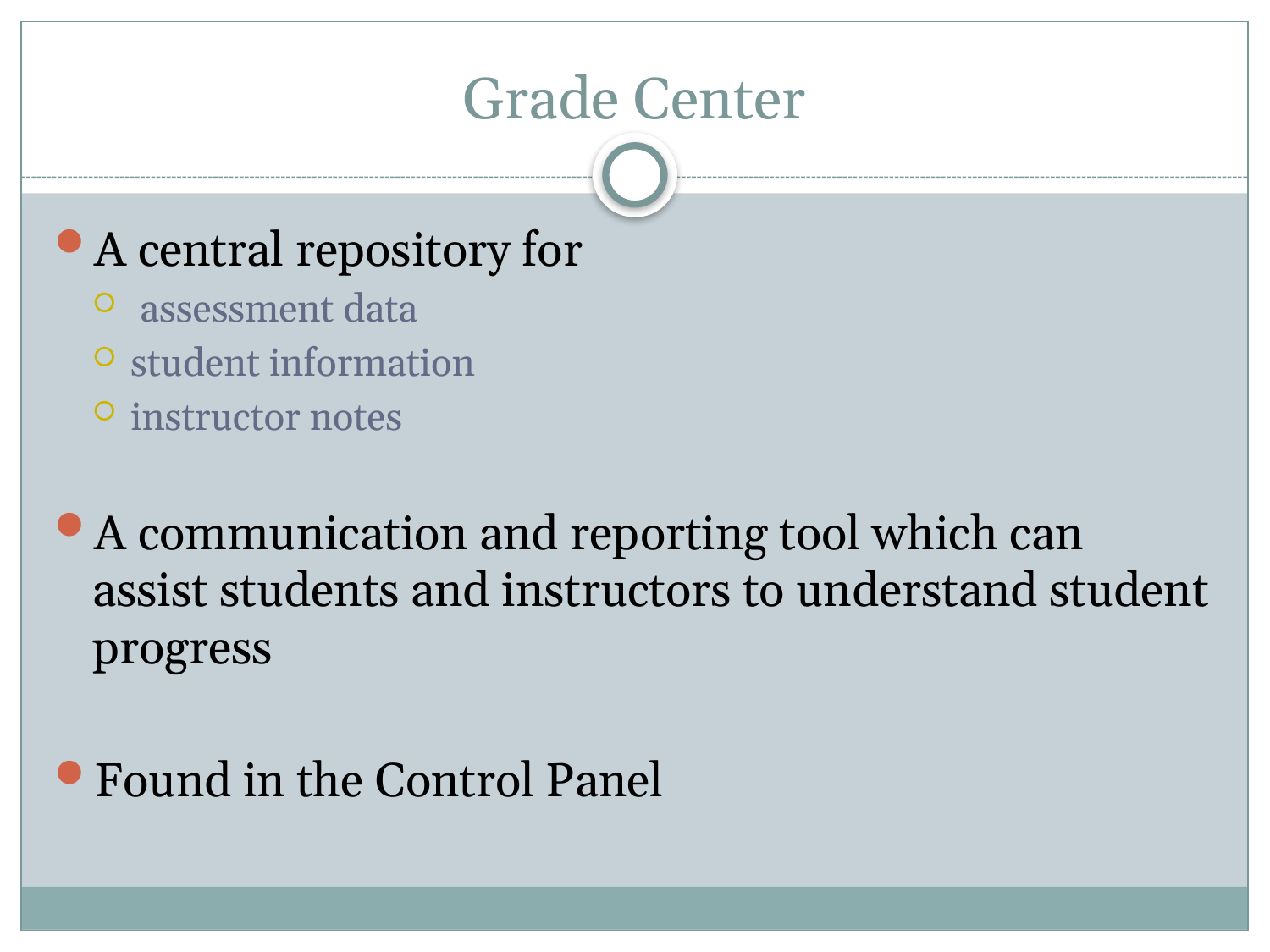

# Grade Center
A central repository for
 assessment data
student information
instructor notes

A communication and reporting tool which can assist students and instructors to understand student progress

Found in the Control Panel